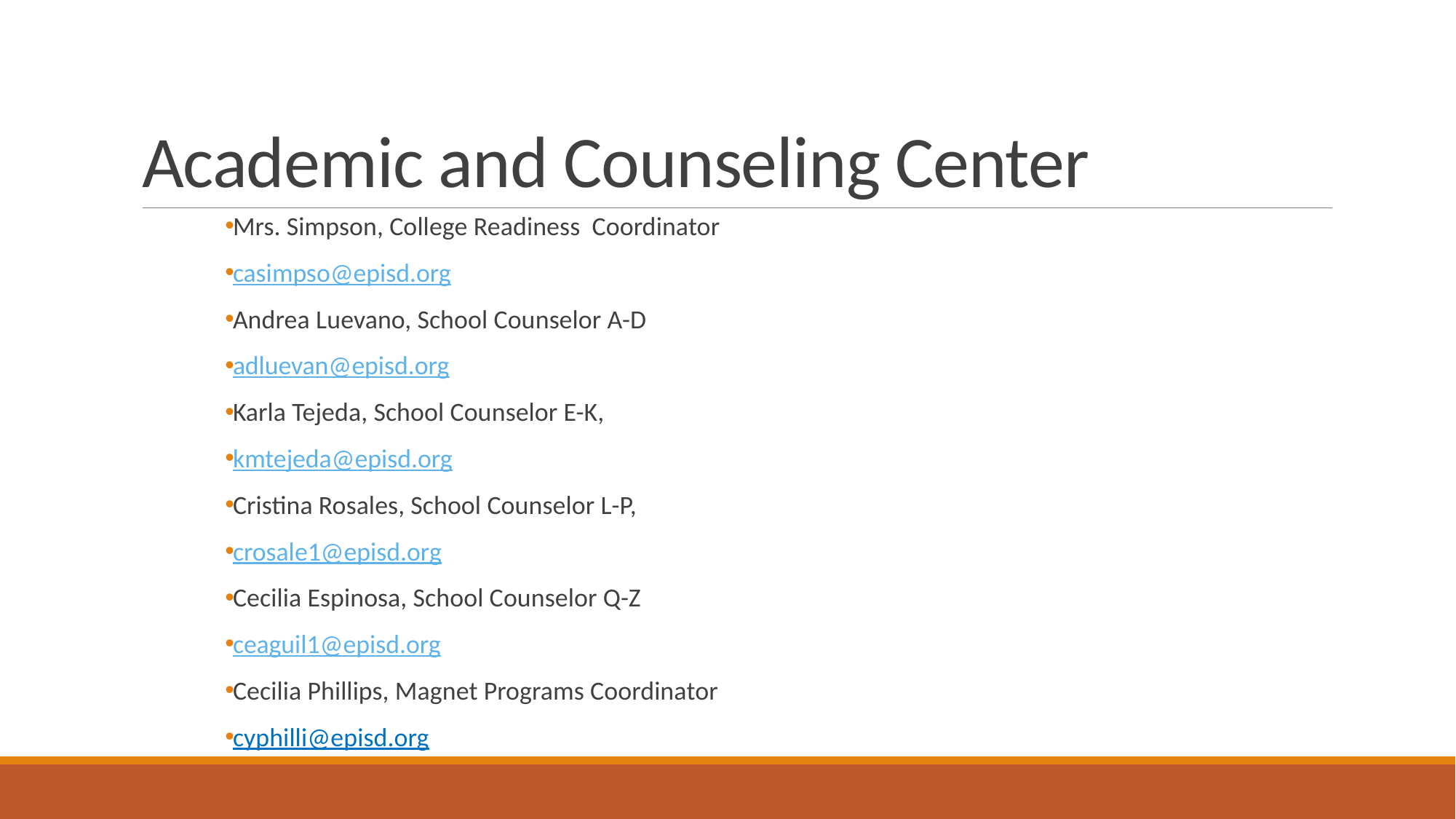

# Academic and Counseling Center
Mrs. Simpson, College Readiness  Coordinator
casimpso@episd.org
Andrea Luevano, School Counselor A-D
adluevan@episd.org
Karla Tejeda, School Counselor E-K,
kmtejeda@episd.org
Cristina Rosales, School Counselor L-P,
crosale1@episd.org
Cecilia Espinosa, School Counselor Q-Z
ceaguil1@episd.org
Cecilia Phillips, Magnet Programs Coordinator
cyphilli@episd.org